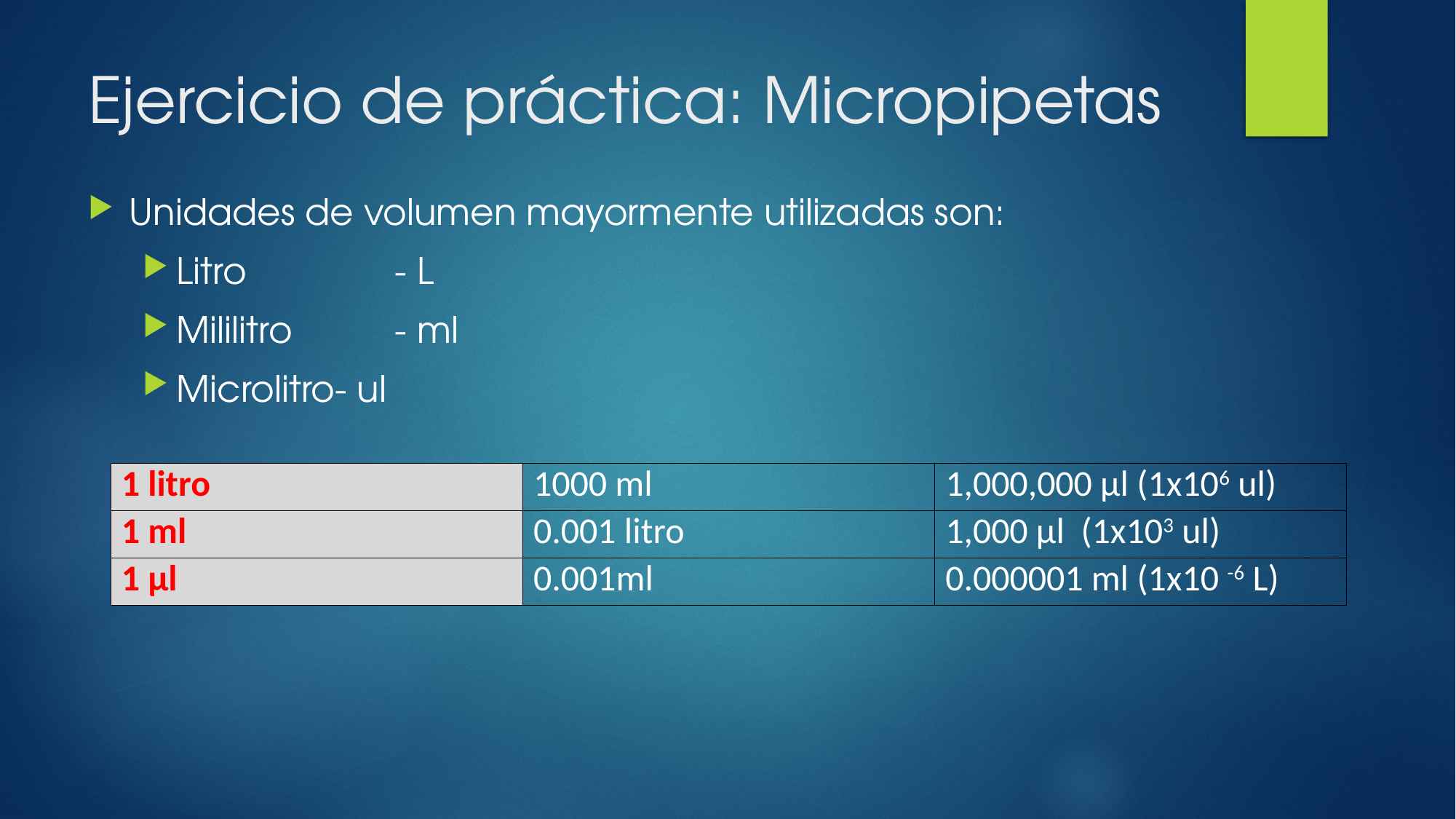

# Ejercicio de práctica: Micropipetas
Unidades de volumen mayormente utilizadas son:
Litro		- L
Mililitro	- ml
Microlitro- ul

| 1 litro | 1000 ml | 1,000,000 μl (1x106 ul) |
| --- | --- | --- |
| 1 ml | 0.001 litro | 1,000 μl (1x103 ul) |
| 1 μl | 0.001ml | 0.000001 ml (1x10 -6 L) |